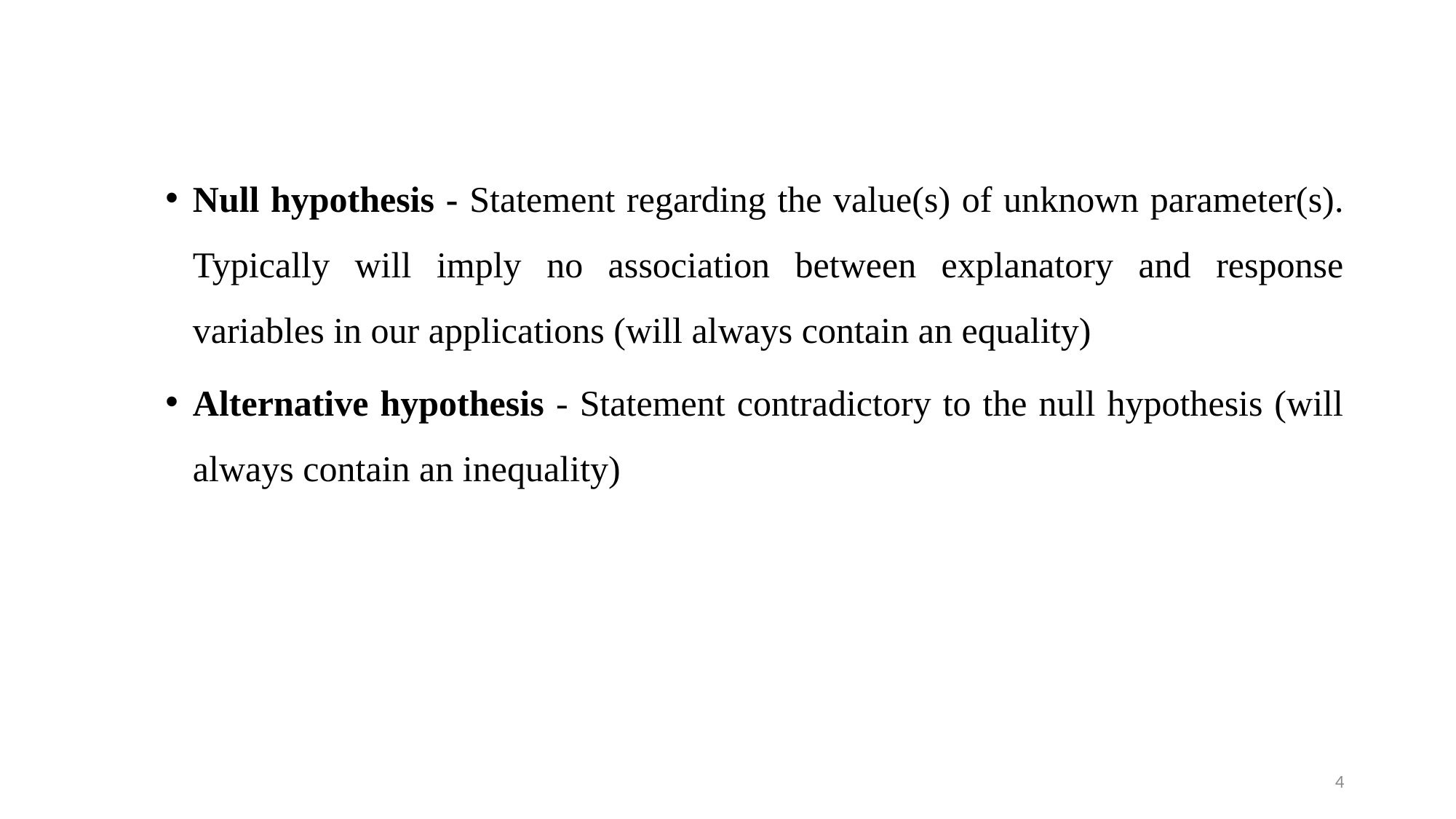

Null hypothesis - Statement regarding the value(s) of unknown parameter(s). Typically will imply no association between explanatory and response variables in our applications (will always contain an equality)
Alternative hypothesis - Statement contradictory to the null hypothesis (will always contain an inequality)

4